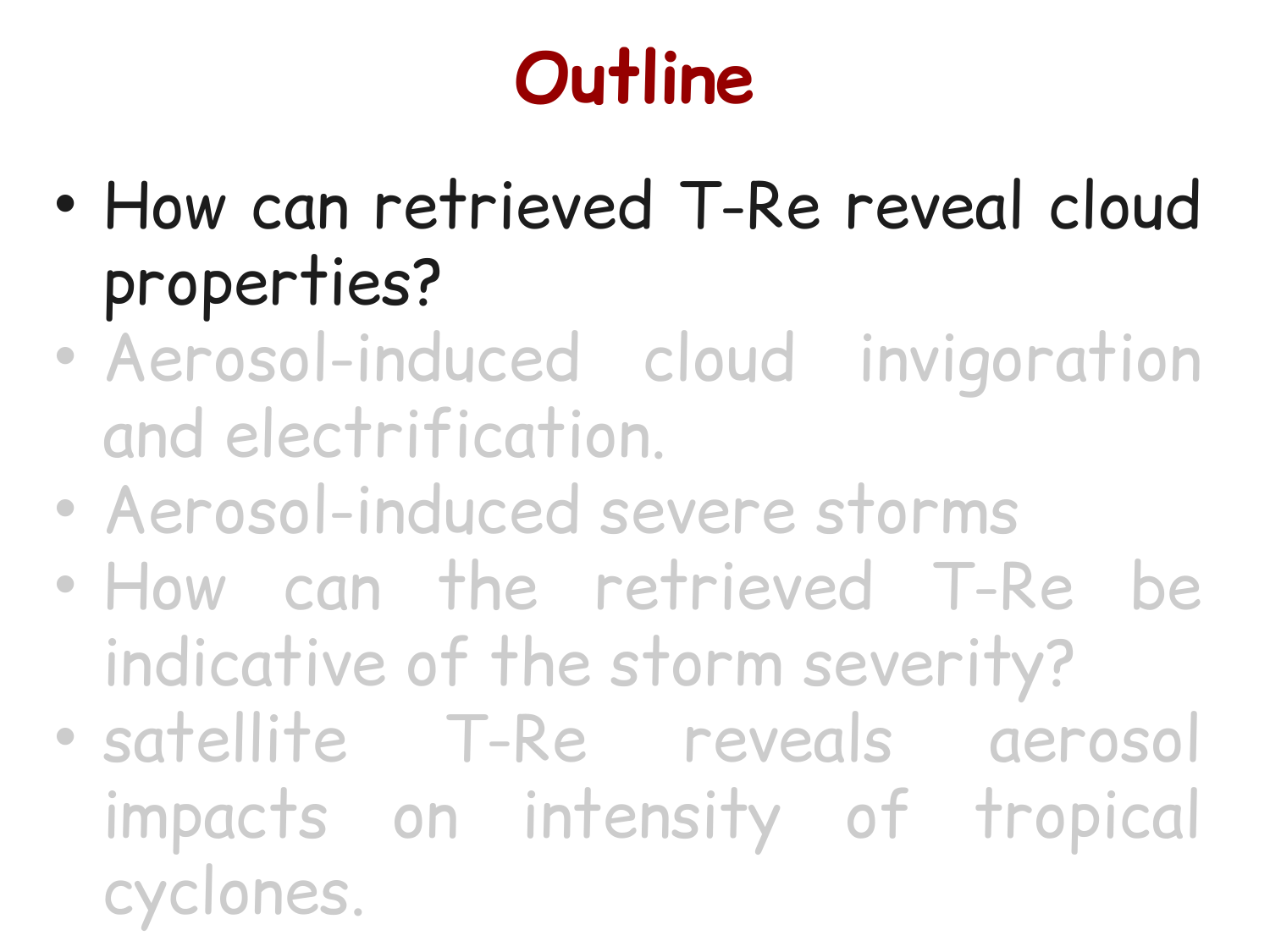

Outline
How can retrieved T-Re reveal cloud properties?
Aerosol-induced cloud invigoration and electrification.
Aerosol-induced severe storms
How can the retrieved T-Re be indicative of the storm severity?
satellite T-Re reveals aerosol impacts on intensity of tropical cyclones.